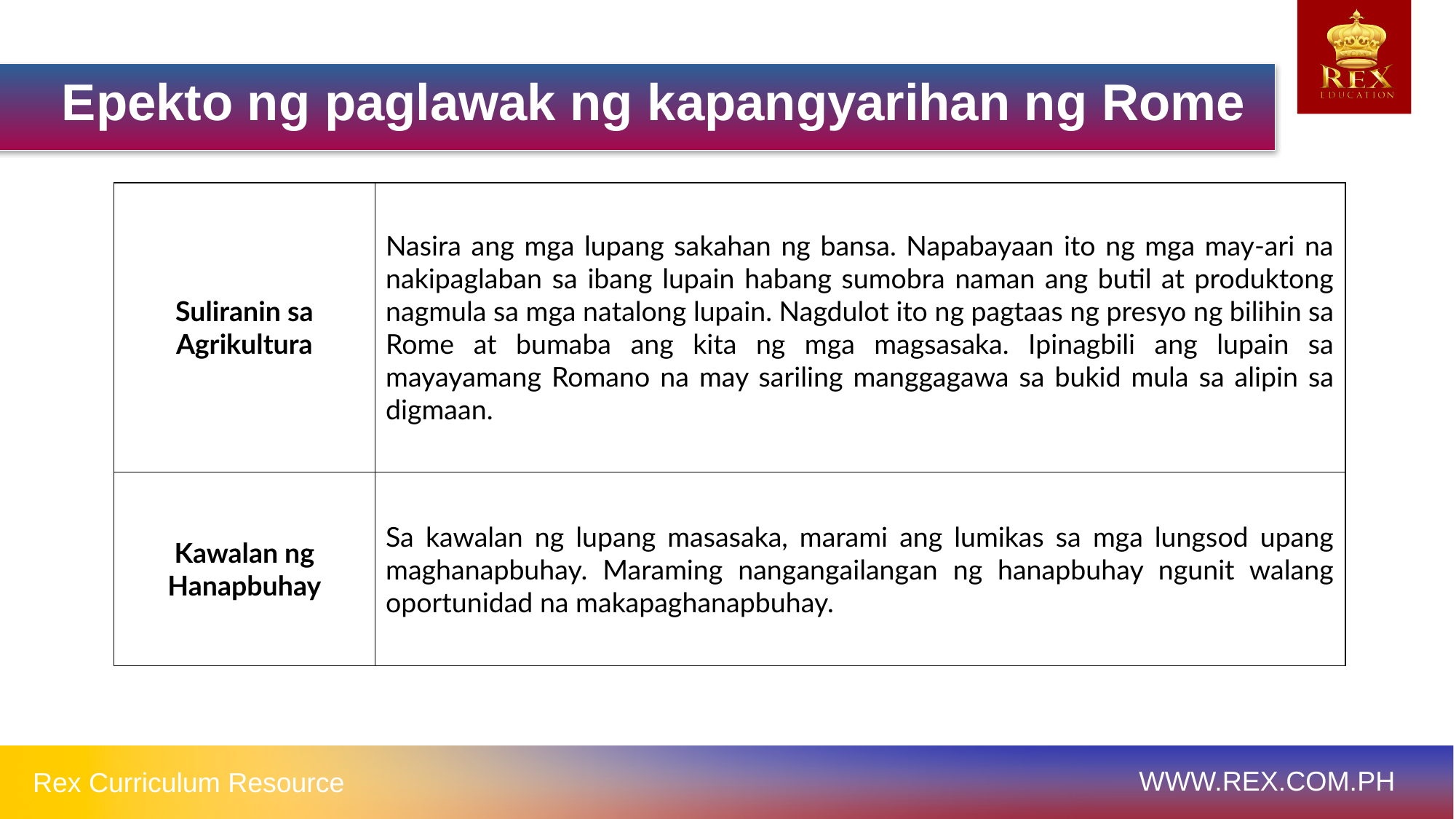

Epekto ng paglawak ng kapangyarihan ng Rome

| Suliranin sa Agrikultura | Nasira ang mga lupang sakahan ng bansa. Napabayaan ito ng mga may-ari na nakipaglaban sa ibang lupain habang sumobra naman ang butil at produktong nagmula sa mga natalong lupain. Nagdulot ito ng pagtaas ng presyo ng bilihin sa Rome at bumaba ang kita ng mga magsasaka. Ipinagbili ang lupain sa mayayamang Romano na may sariling manggagawa sa bukid mula sa alipin sa digmaan. |
| --- | --- |
| Kawalan ng Hanapbuhay | Sa kawalan ng lupang masasaka, marami ang lumikas sa mga lungsod upang maghanapbuhay. Maraming nangangailangan ng hanapbuhay ngunit walang oportunidad na makapaghanapbuhay. |